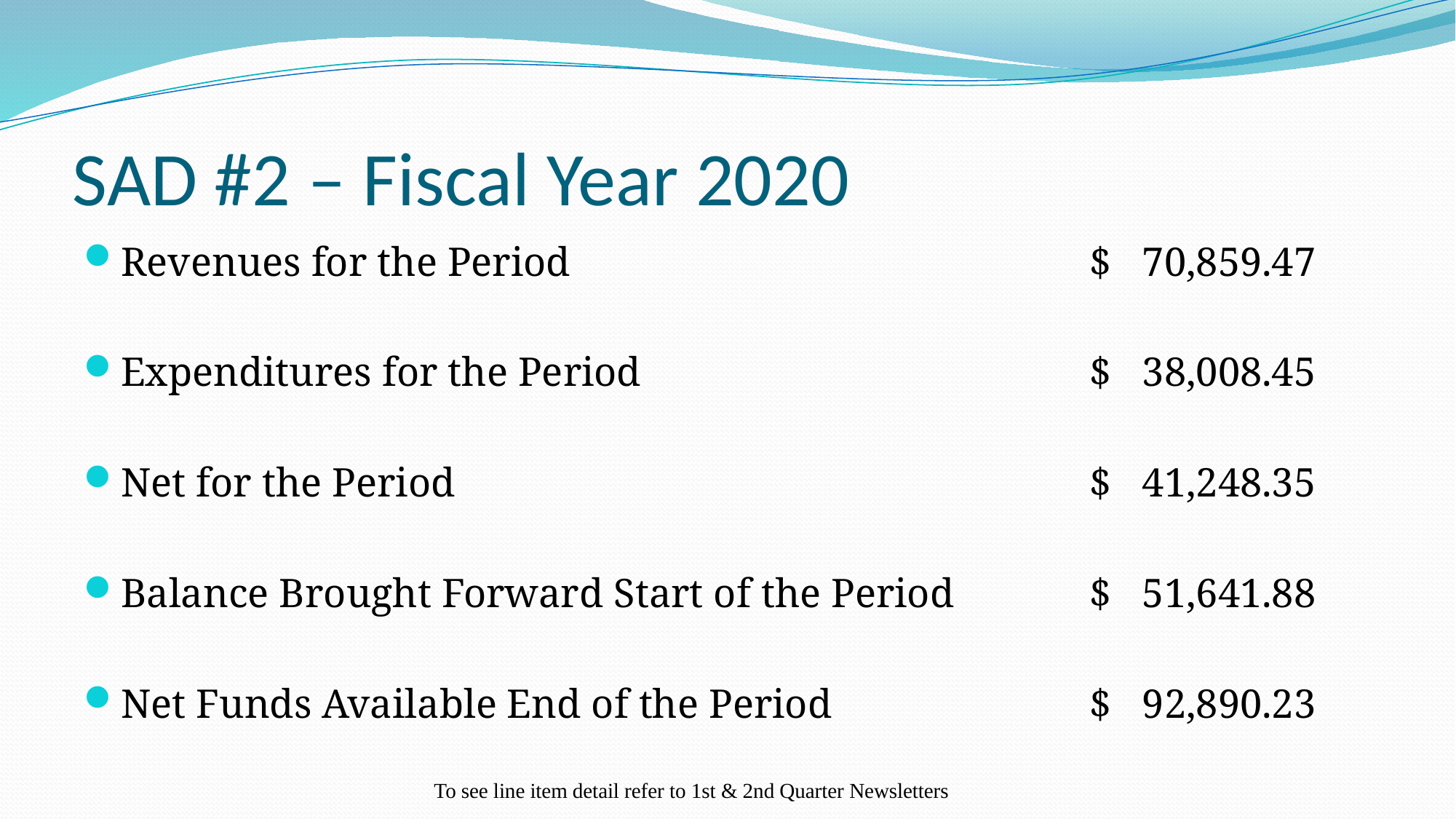

# SAD #2 – Fiscal Year 2020
Revenues for the Period	$   70,859.47

Expenditures for the Period	$   38,008.45

Net for the Period	$   41,248.35

Balance Brought Forward Start of the Period	$   51,641.88

Net Funds Available End of the Period	$   92,890.23

To see line item detail refer to 1st & 2nd Quarter Newsletters